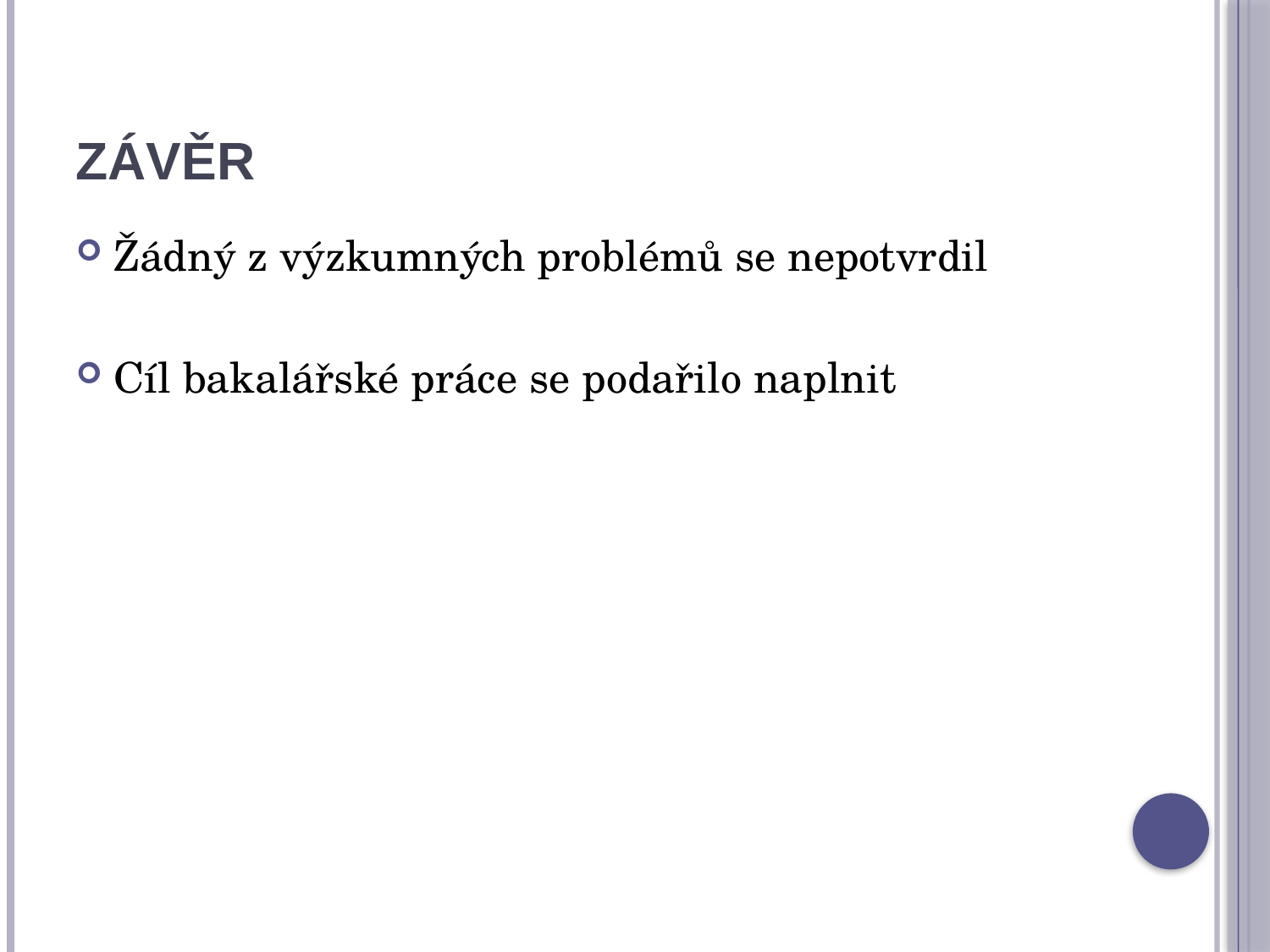

# Závěr
Žádný z výzkumných problémů se nepotvrdil

Cíl bakalářské práce se podařilo naplnit